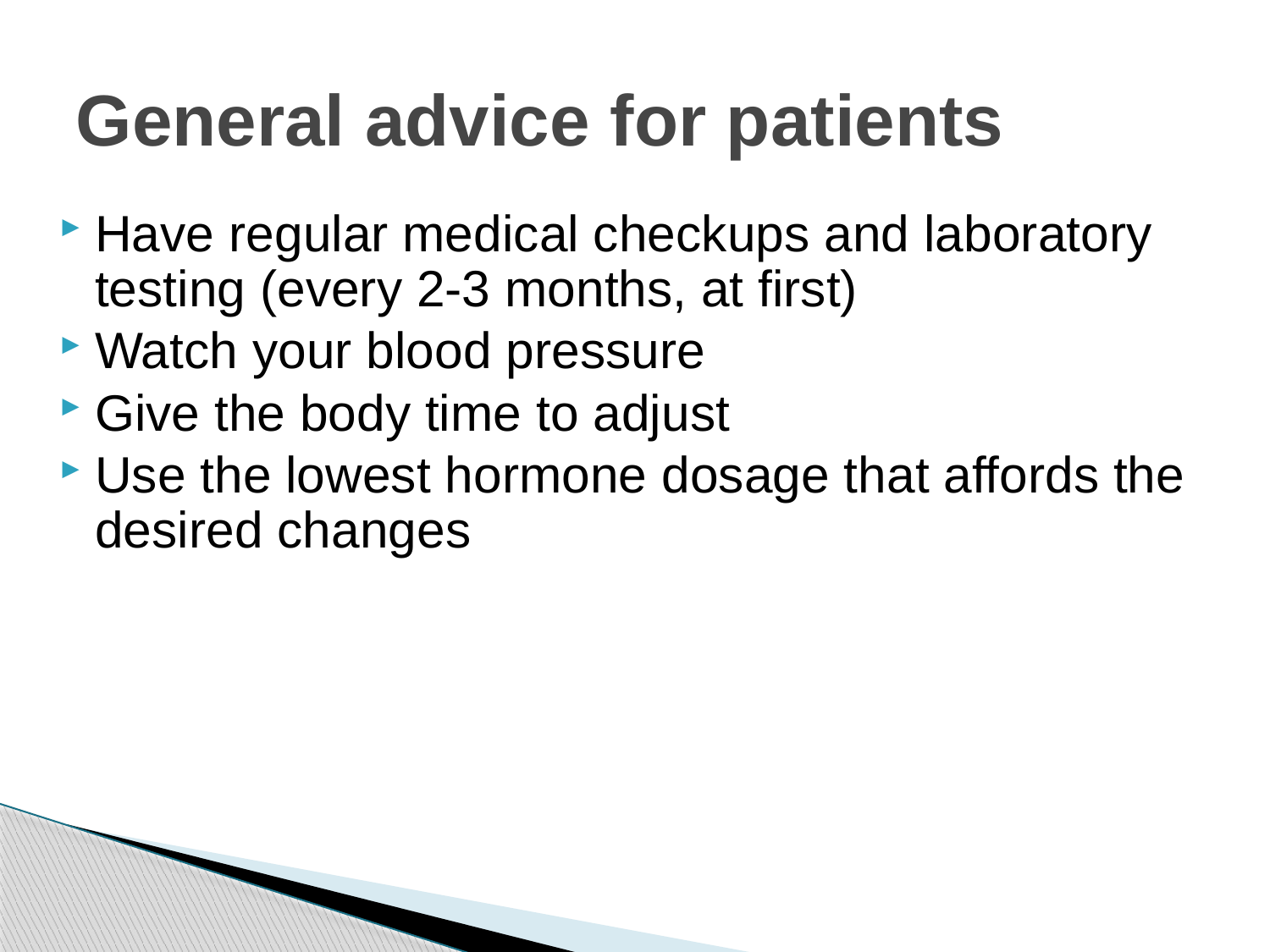

# General advice for patients
Have regular medical checkups and laboratory testing (every 2-3 months, at first)
Watch your blood pressure
Give the body time to adjust
Use the lowest hormone dosage that affords the desired changes